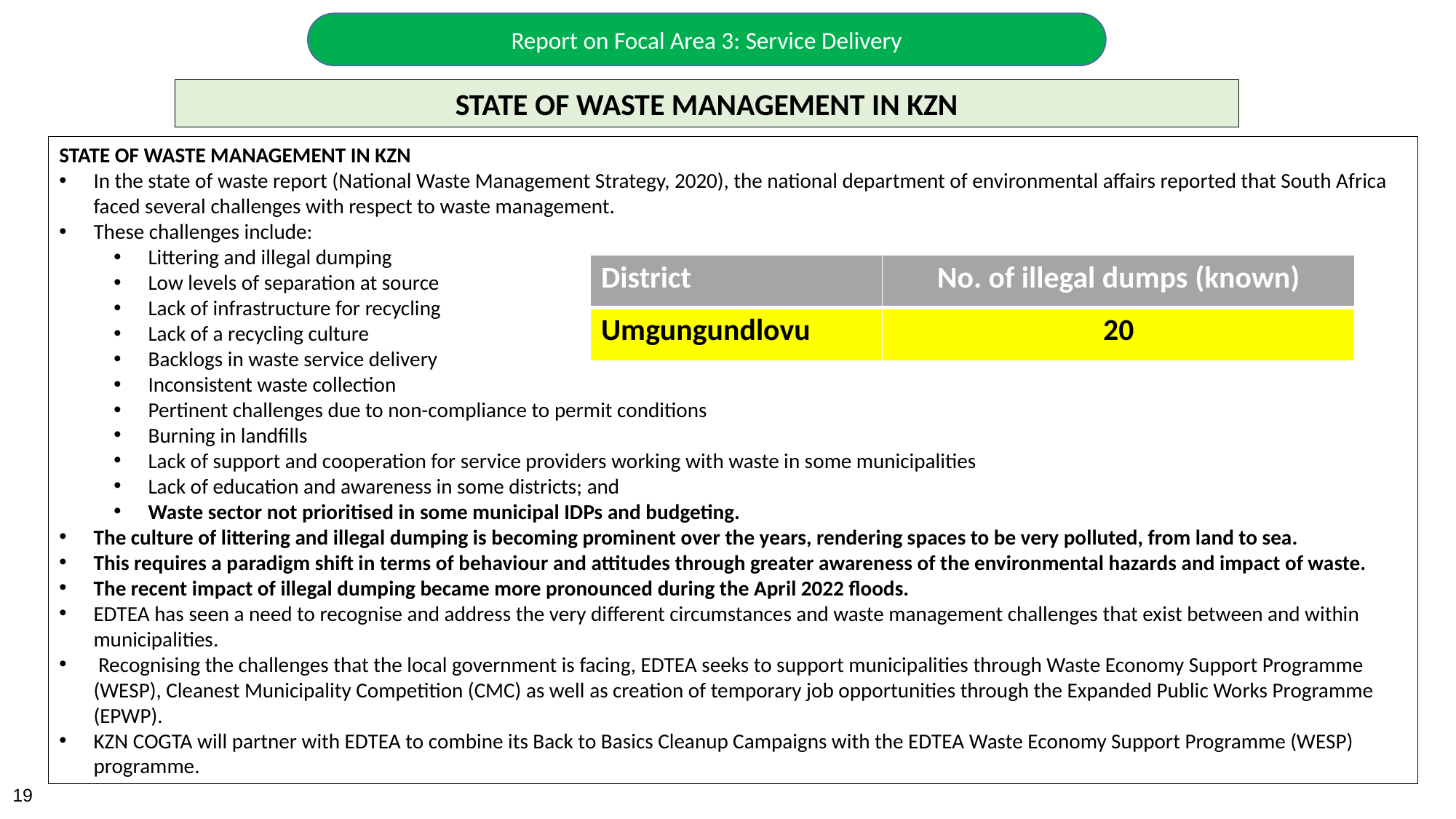

Report on Focal Area 3: Service Delivery

STATE OF WASTE MANAGEMENT IN KZN
STATE OF WASTE MANAGEMENT IN KZN
In the state of waste report (National Waste Management Strategy, 2020), the national department of environmental affairs reported that South Africa faced several challenges with respect to waste management.
These challenges include:
Littering and illegal dumping
Low levels of separation at source
Lack of infrastructure for recycling
Lack of a recycling culture
Backlogs in waste service delivery
Inconsistent waste collection
Pertinent challenges due to non-compliance to permit conditions
Burning in landfills
Lack of support and cooperation for service providers working with waste in some municipalities
Lack of education and awareness in some districts; and
Waste sector not prioritised in some municipal IDPs and budgeting.
The culture of littering and illegal dumping is becoming prominent over the years, rendering spaces to be very polluted, from land to sea.
This requires a paradigm shift in terms of behaviour and attitudes through greater awareness of the environmental hazards and impact of waste.
The recent impact of illegal dumping became more pronounced during the April 2022 floods.
EDTEA has seen a need to recognise and address the very different circumstances and waste management challenges that exist between and within municipalities.
 Recognising the challenges that the local government is facing, EDTEA seeks to support municipalities through Waste Economy Support Programme (WESP), Cleanest Municipality Competition (CMC) as well as creation of temporary job opportunities through the Expanded Public Works Programme (EPWP).
KZN COGTA will partner with EDTEA to combine its Back to Basics Cleanup Campaigns with the EDTEA Waste Economy Support Programme (WESP) programme.
| District | No. of illegal dumps (known) |
| --- | --- |
| Umgungundlovu | 20 |
19
19